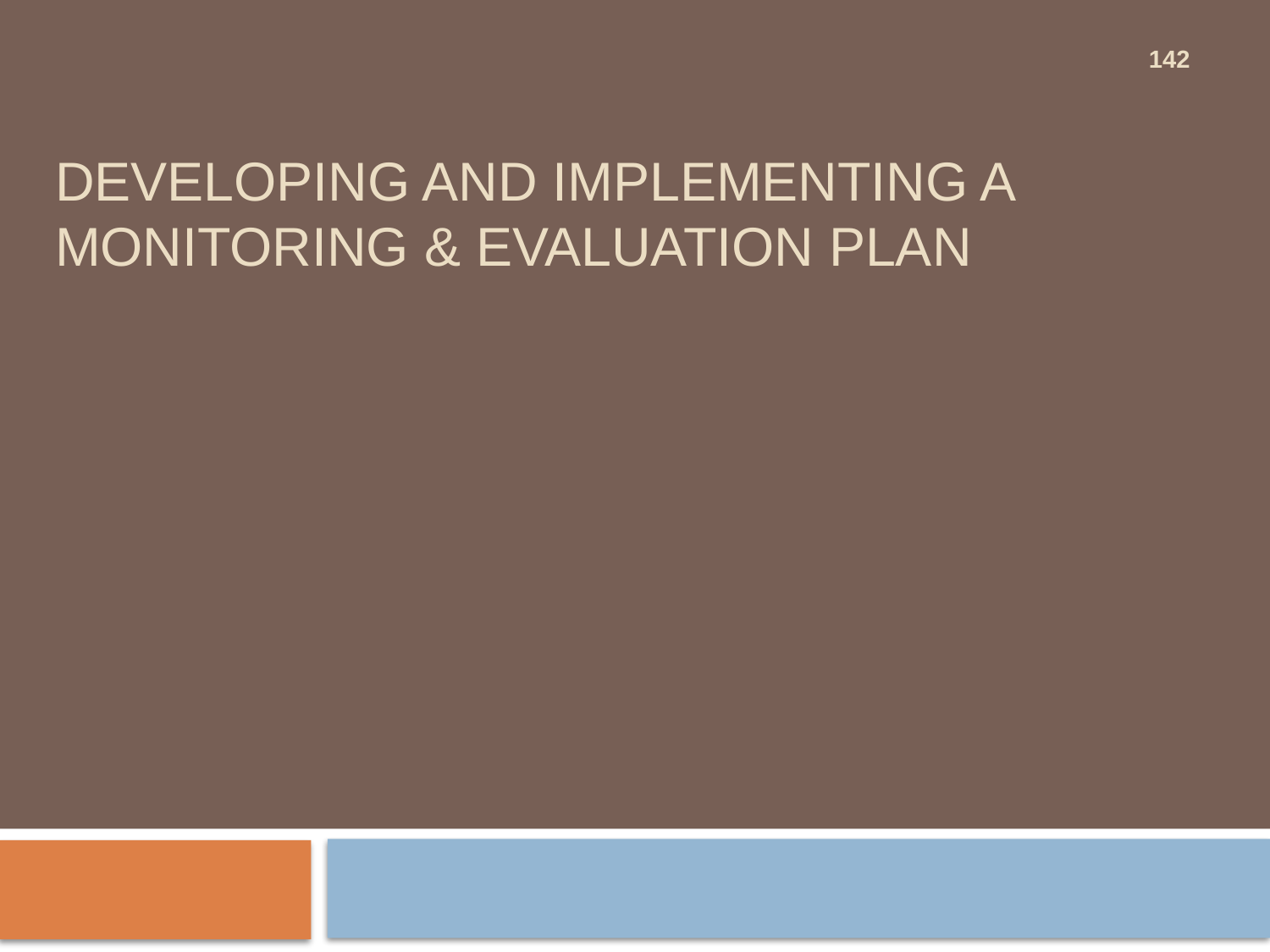

142
# Developing and Implementing a Monitoring & Evaluation Plan